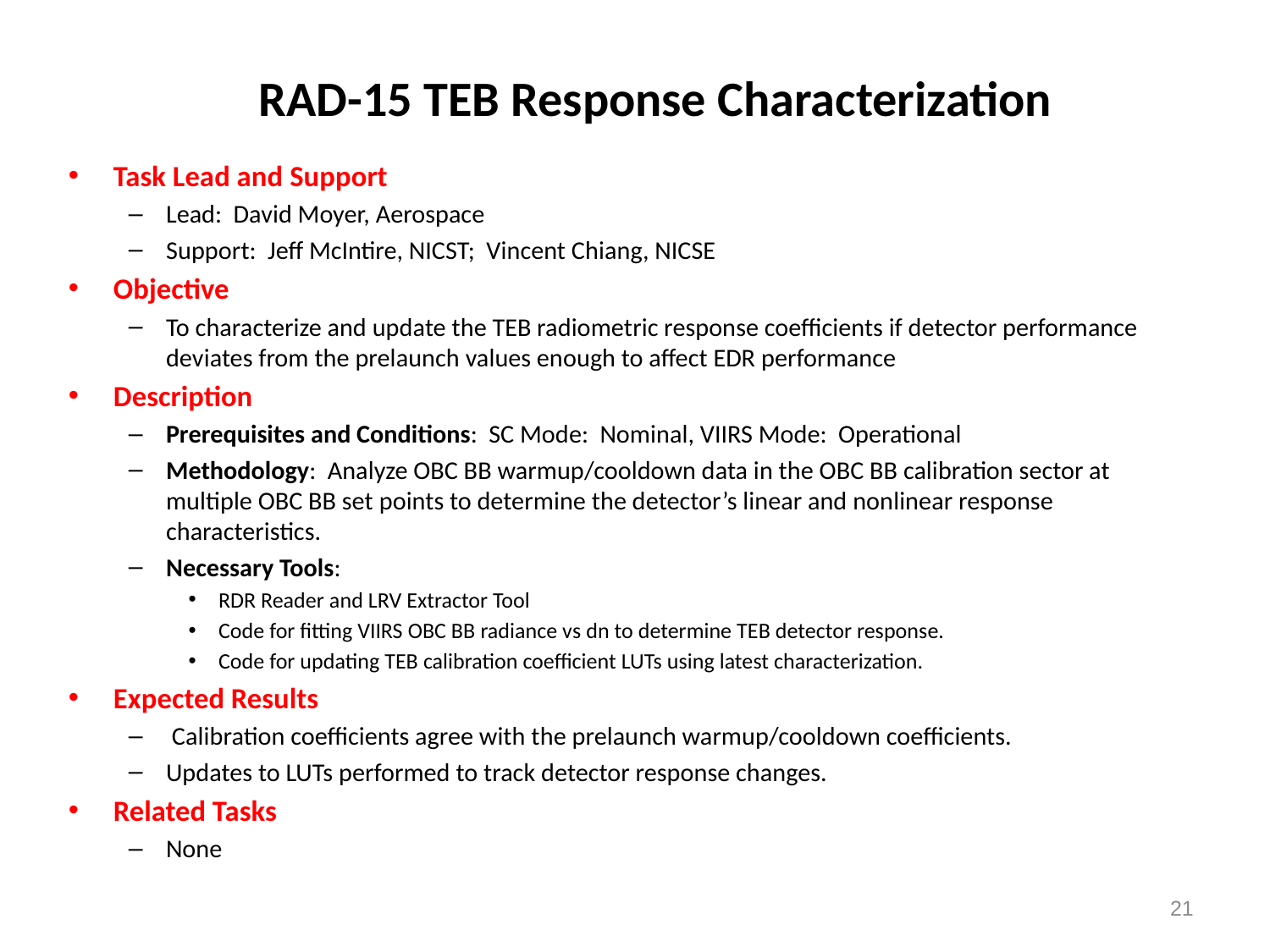

RAD-15 TEB Response Characterization
Task Lead and Support
Lead:  David Moyer, Aerospace
Support:  Jeff McIntire, NICST;  Vincent Chiang, NICSE
Objective
To characterize and update the TEB radiometric response coefficients if detector performance deviates from the prelaunch values enough to affect EDR performance
Description
Prerequisites and Conditions:  SC Mode:  Nominal, VIIRS Mode:  Operational
Methodology:  Analyze OBC BB warmup/cooldown data in the OBC BB calibration sector at multiple OBC BB set points to determine the detector’s linear and nonlinear response characteristics.
Necessary Tools:
RDR Reader and LRV Extractor Tool
Code for fitting VIIRS OBC BB radiance vs dn to determine TEB detector response.
Code for updating TEB calibration coefficient LUTs using latest characterization.
Expected Results
 Calibration coefficients agree with the prelaunch warmup/cooldown coefficients.
Updates to LUTs performed to track detector response changes.
Related Tasks
None
21